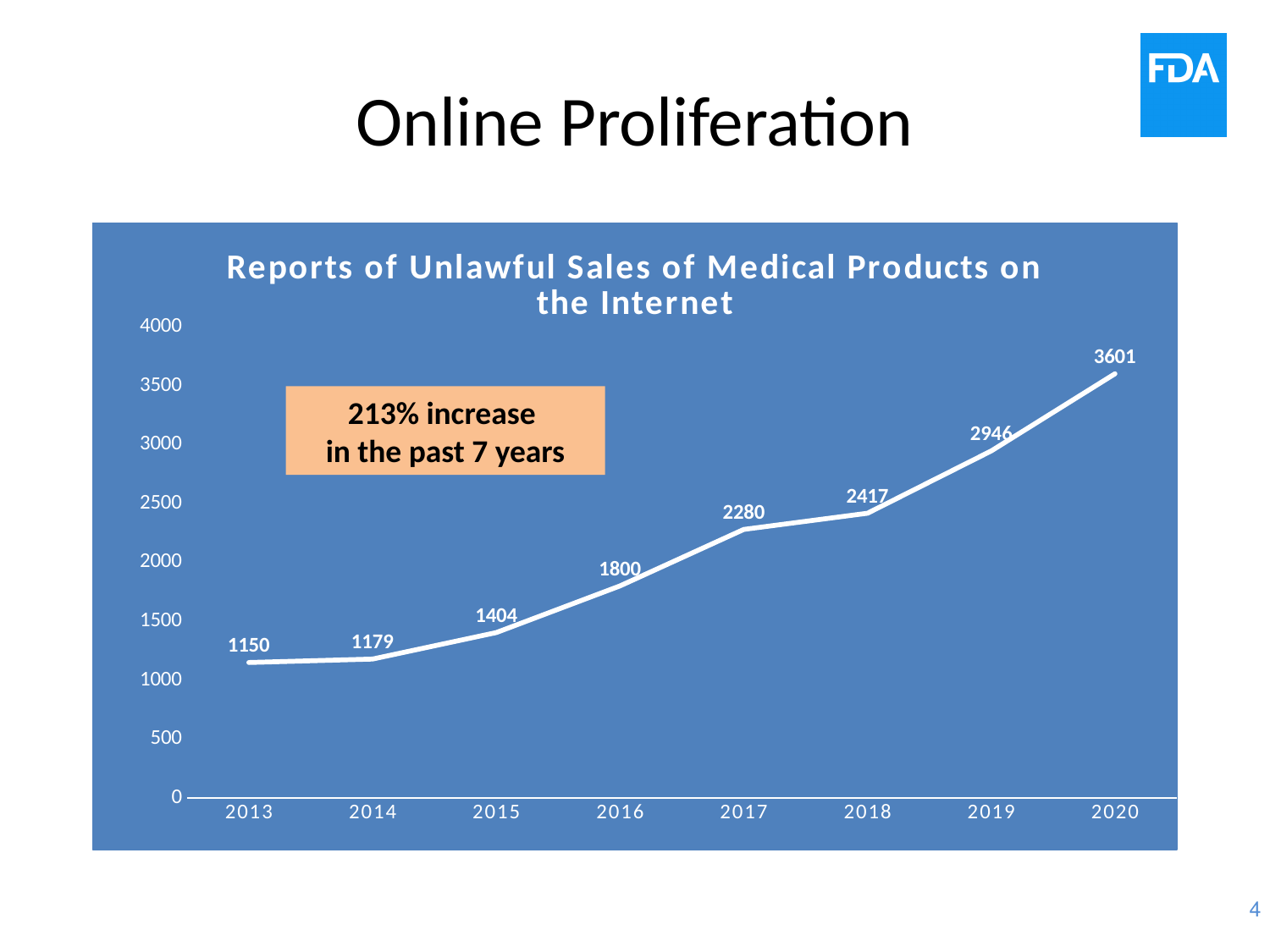

# Online Proliferation

### Chart:

| Category | Reports of Unlawful Sales of Medical Products on the Internet |
|---|---|
| 2013 | 1150.0 |
| 2014 | 1179.0 |
| 2015 | 1404.0 |
| 2016 | 1800.0 |
| 2017 | 2280.0 |
| 2018 | 2417.0 |
| 2019 | 2946.0 |
| 2020 | 3601.0 |
213% increase
in the past 7 years